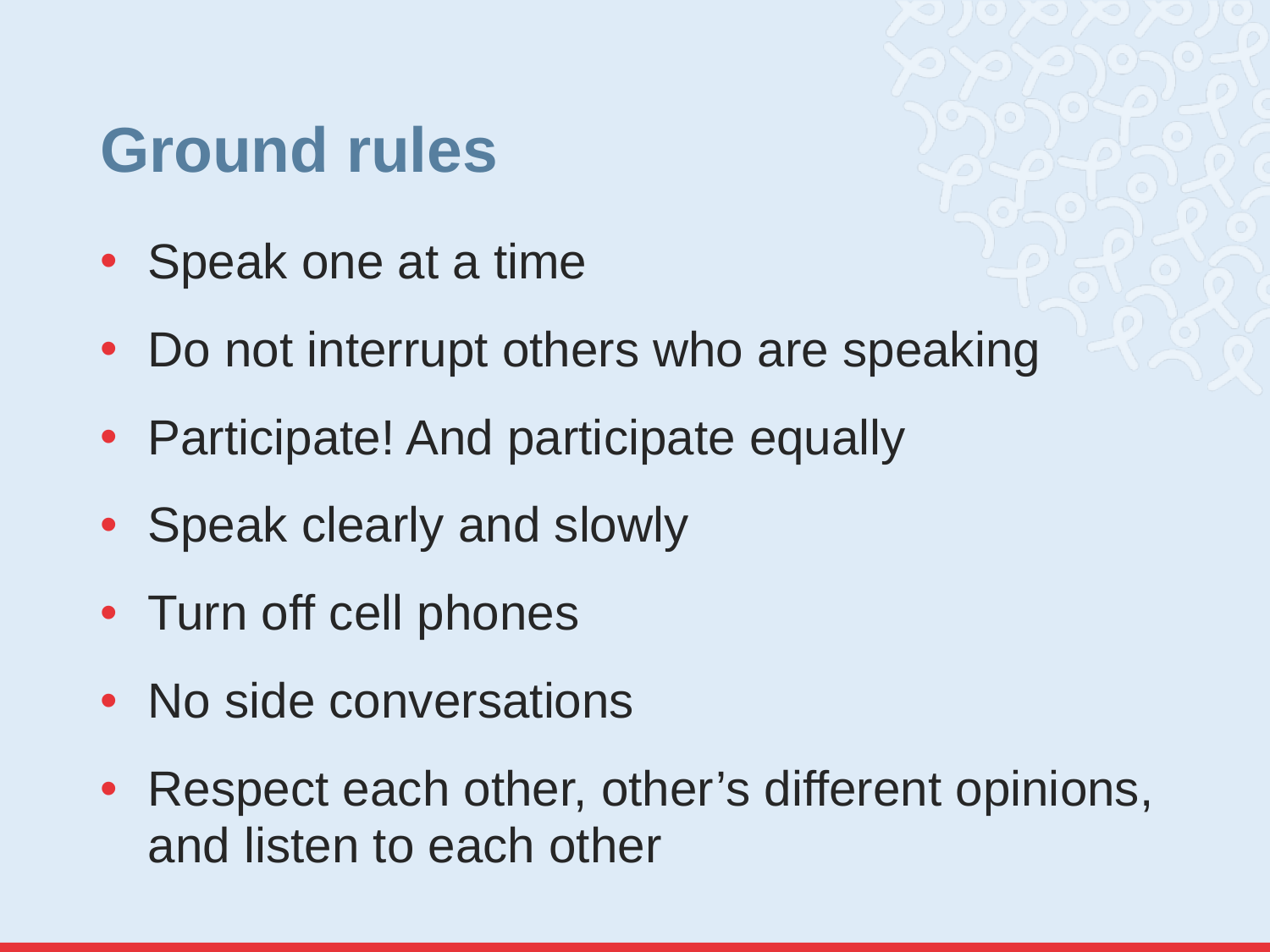

# Ground rules
Speak one at a time
Do not interrupt others who are speaking
Participate! And participate equally
Speak clearly and slowly
Turn off cell phones
No side conversations
Respect each other, other’s different opinions, and listen to each other